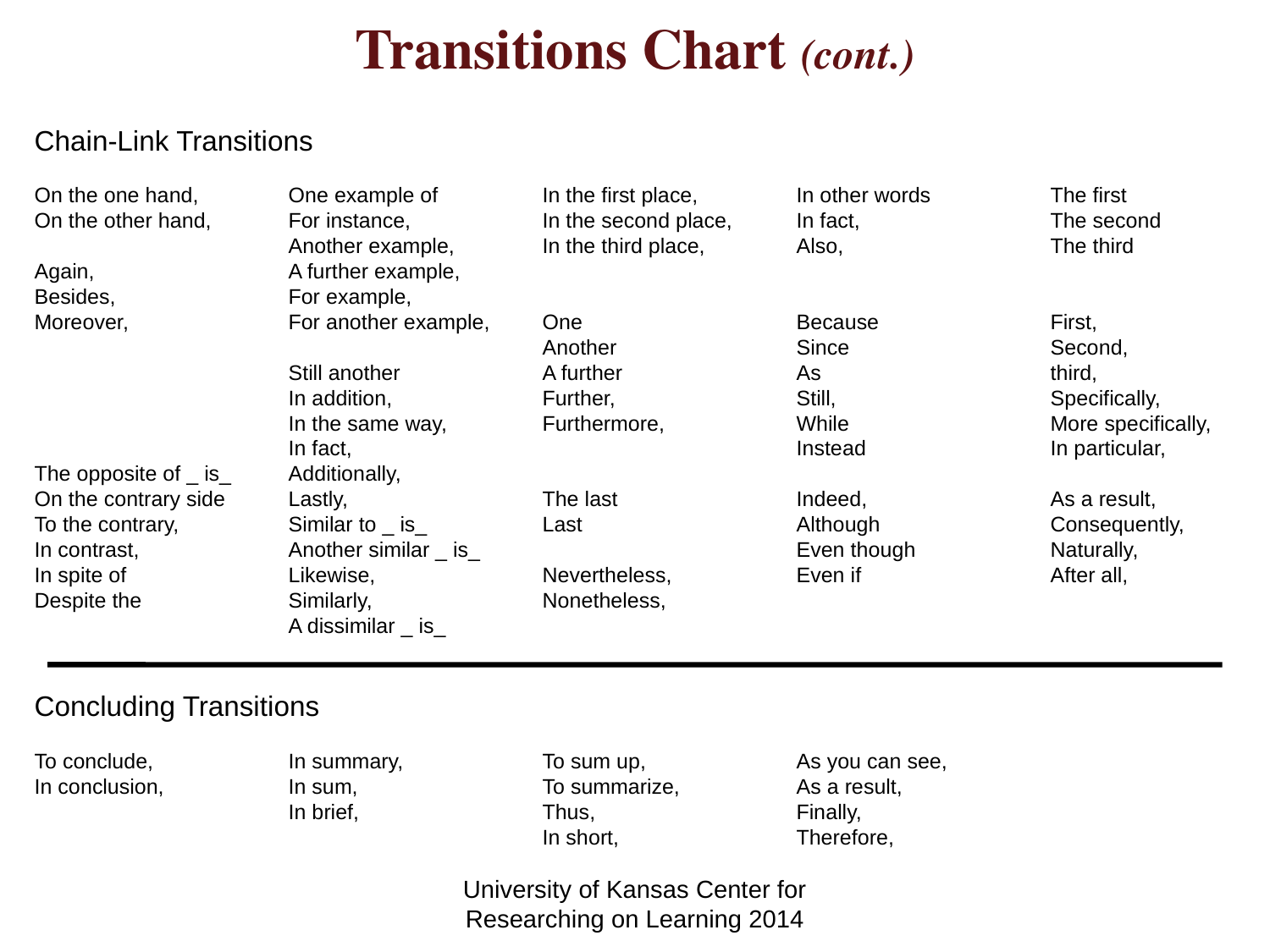

Transitions Chart (cont.)
Chain-Link Transitions

On the one hand,	One example of	In the first place,	In other words	The first
On the other hand,	For instance,		In the second place,	In fact,		The second
		Another example,	In the third place,	Also,		The third
Again,		A further example,
Besides,		For example,
Moreover,		For another example,	One		Because		First,
				Another		Since		Second,
		Still another		A further		As		third,
		In addition,		Further,		Still,		Specifically,
		In the same way,	Furthermore,		While		More specifically,
		In fact,				Instead		In particular,
The opposite of _ is_	Additionally,
On the contrary side	Lastly,		The last		Indeed,		As a result,
To the contrary,	Similar to _ is_	Last		Although		Consequently,
In contrast,		Another similar _ is_			Even though		Naturally,
In spite of		Likewise,		Nevertheless,	Even if		After all,
Despite the		Similarly,		Nonetheless,
		A dissimilar _ is_

Concluding Transitions

To conclude,		In summary,		To sum up,		As you can see,
In conclusion,	In sum,		To summarize,	As a result,
		In brief,		Thus,		Finally,
				In short,		Therefore,

University of Kansas Center for Researching on Learning 2014